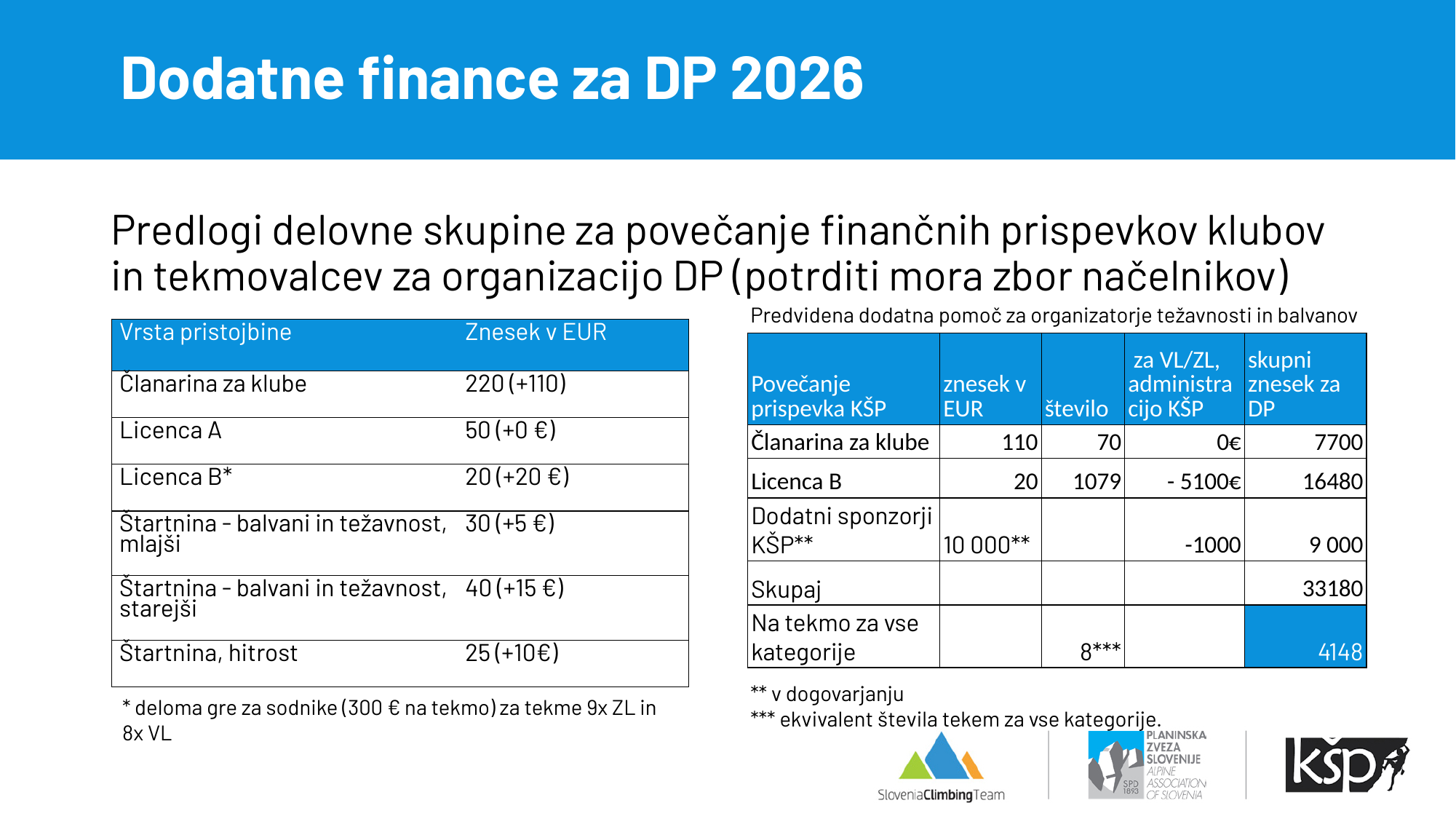

# Dodatne finance za DP 2026
Predlogi delovne skupine za povečanje finančnih prispevkov klubov in tekmovalcev za organizacijo DP (potrditi mora zbor načelnikov)

Predvidena dodatna pomoč za organizatorje težavnosti in balvanov
| Vrsta pristojbine | Znesek v EUR |
| --- | --- |
| Članarina za klube | 220 (+110) |
| Licenca A | 50 (+0 €) |
| Licenca B\* | 20 (+20 €) |
| Štartnina - balvani in težavnost, mlajši | 30 (+5 €) |
| Štartnina - balvani in težavnost, starejši | 40 (+15 €) |
| Štartnina, hitrost | 25 (+10€) |
| Povečanje prispevka KŠP | znesek v EUR | število | za VL/ZL, administracijo KŠP | skupni znesek za DP |
| --- | --- | --- | --- | --- |
| Članarina za klube | 110 | 70 | 0€ | 7700 |
| Licenca B | 20 | 1079 | - 5100€ | 16480 |
| Dodatni sponzorji KŠP\*\* | 10 000\*\* |  | -1000 | 9 000 |
| Skupaj |  |  |  | 33180 |
| Na tekmo za vse kategorije |  | 8\*\*\* |  | 4148 |
** v dogovarjanju
*** ekvivalent števila tekem za vse kategorije.
* deloma gre za sodnike (300 € na tekmo) za tekme 9x ZL in 8x VL